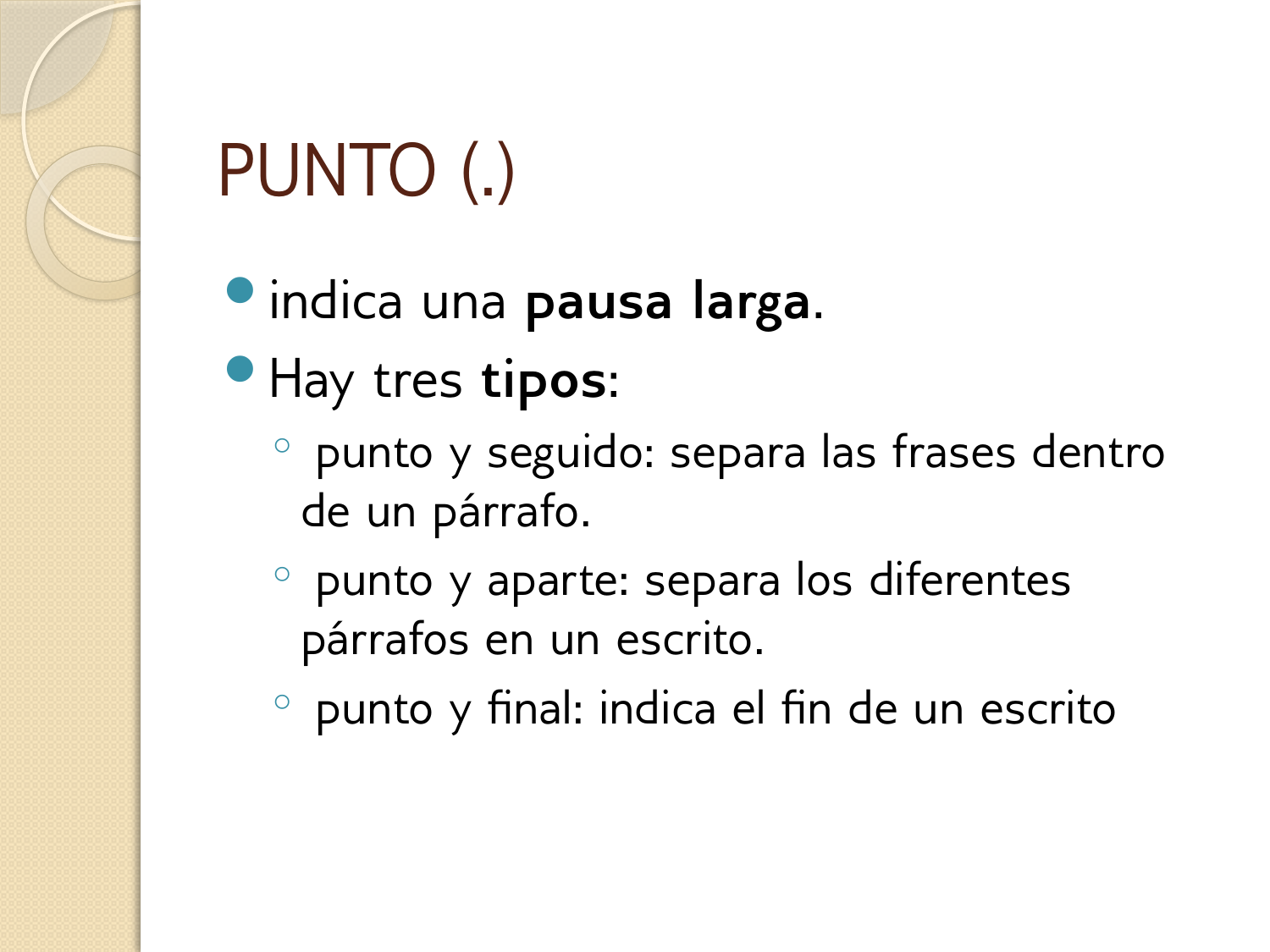

# PUNTO (.)
indica una pausa larga.
Hay tres tipos:
 punto y seguido: separa las frases dentro de un párrafo.
 punto y aparte: separa los diferentes párrafos en un escrito.
 punto y final: indica el fin de un escrito